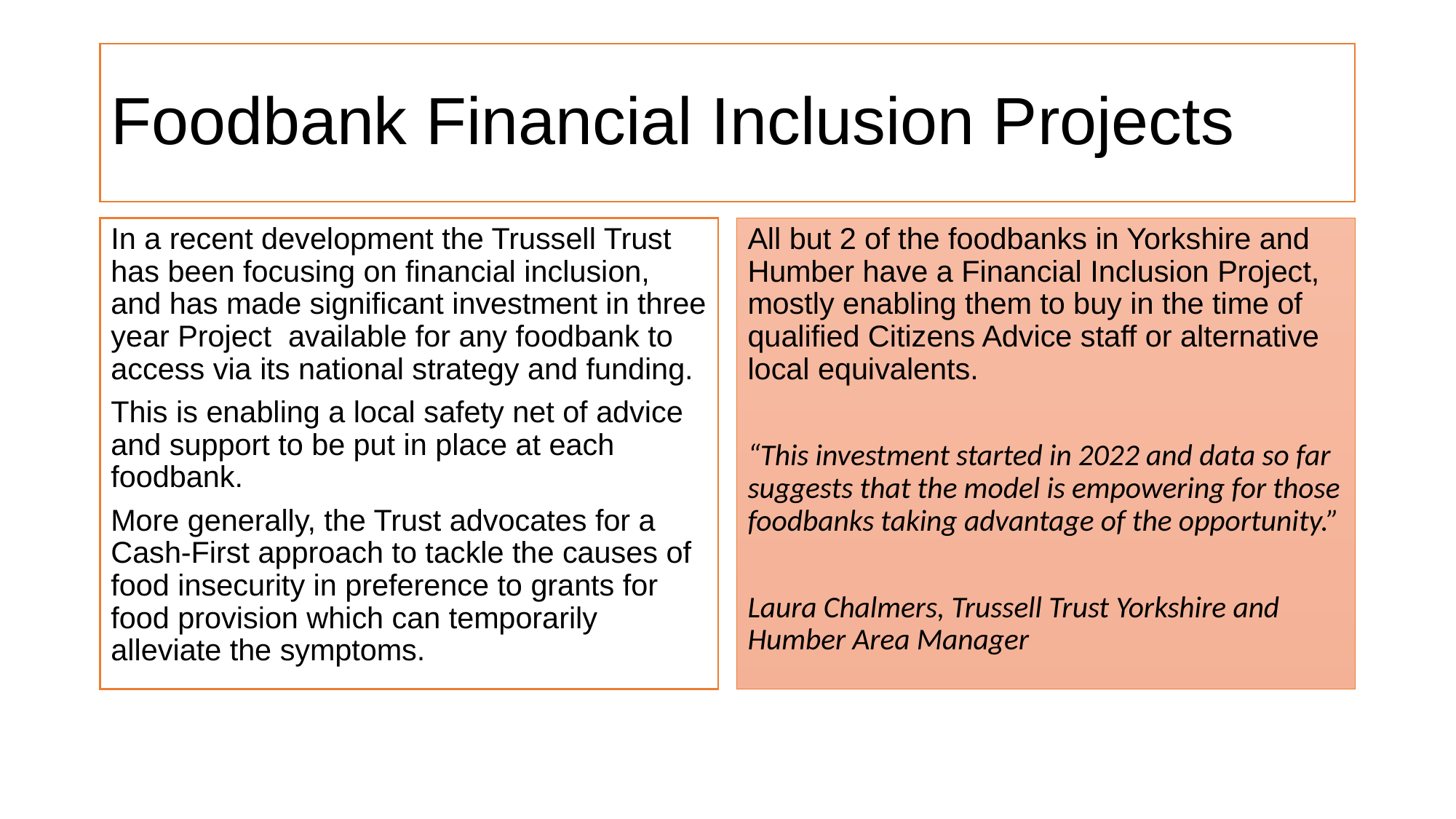

# Foodbank Financial Inclusion Projects
In a recent development the Trussell Trust has been focusing on financial inclusion, and has made significant investment in three year Project  available for any foodbank to access via its national strategy and funding.
This is enabling a local safety net of advice and support to be put in place at each foodbank.
More generally, the Trust advocates for a Cash-First approach to tackle the causes of food insecurity in preference to grants for food provision which can temporarily alleviate the symptoms.

All but 2 of the foodbanks in Yorkshire and Humber have a Financial Inclusion Project, mostly enabling them to buy in the time of qualified Citizens Advice staff or alternative local equivalents.

“This investment started in 2022 and data so far suggests that the model is empowering for those foodbanks taking advantage of the opportunity.”

Laura Chalmers, Trussell Trust Yorkshire and Humber Area Manager